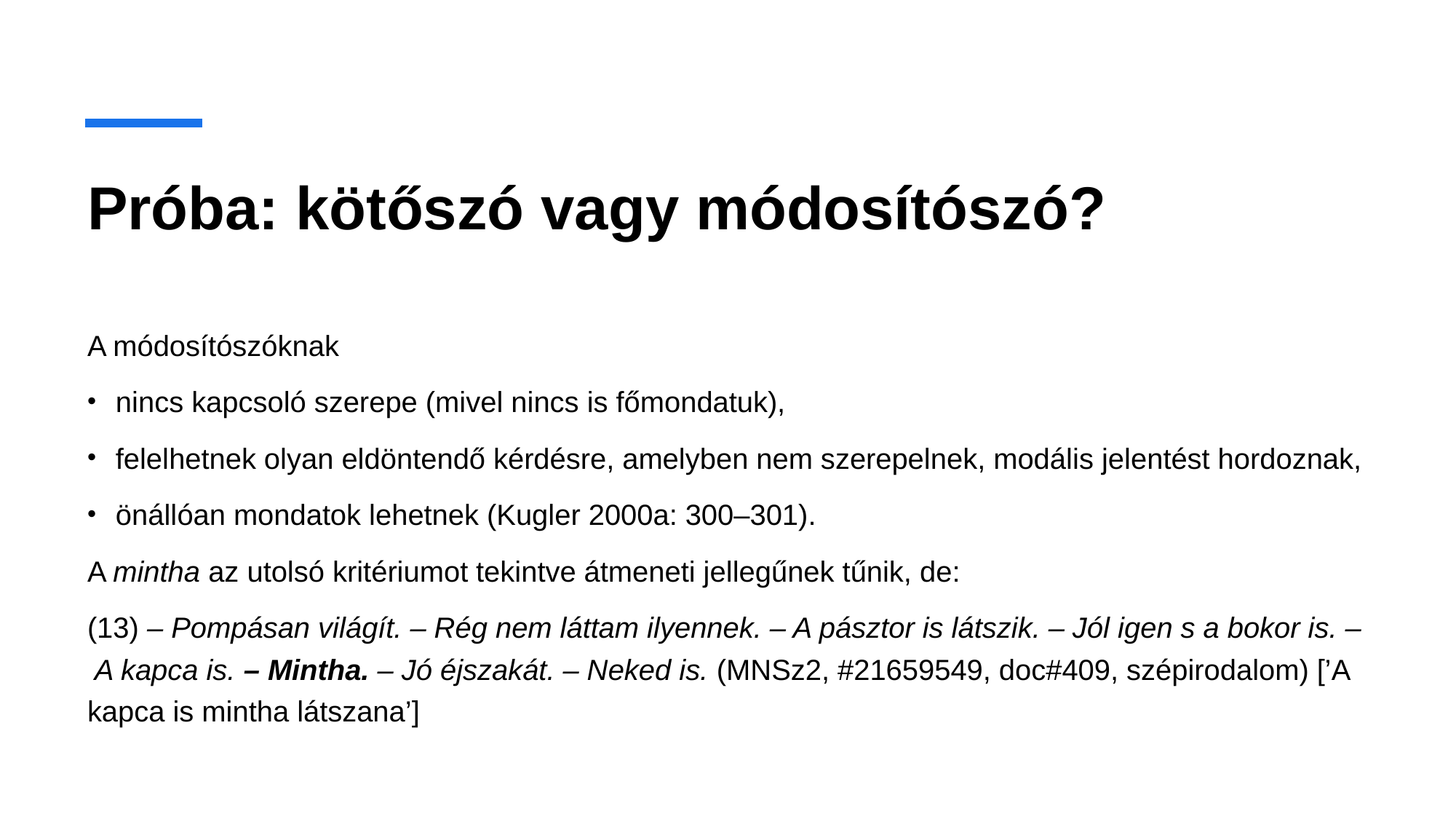

# Próba: kötőszó vagy módosítószó?
A módosítószóknak
nincs kapcsoló szerepe (mivel nincs is főmondatuk),
felelhetnek olyan eldöntendő kérdésre, amelyben nem szerepelnek, modális jelentést hordoznak,
önállóan mondatok lehetnek (Kugler 2000a: 300–301).
A mintha az utolsó kritériumot tekintve átmeneti jellegűnek tűnik, de:
(13) – Pompásan világít. – Rég nem láttam ilyennek. – A pásztor is látszik. – Jól igen s a bokor is. –  A kapca is. – Mintha. – Jó éjszakát. – Neked is. (MNSz2, #21659549, doc#409, szépirodalom) [’A kapca is mintha látszana’]